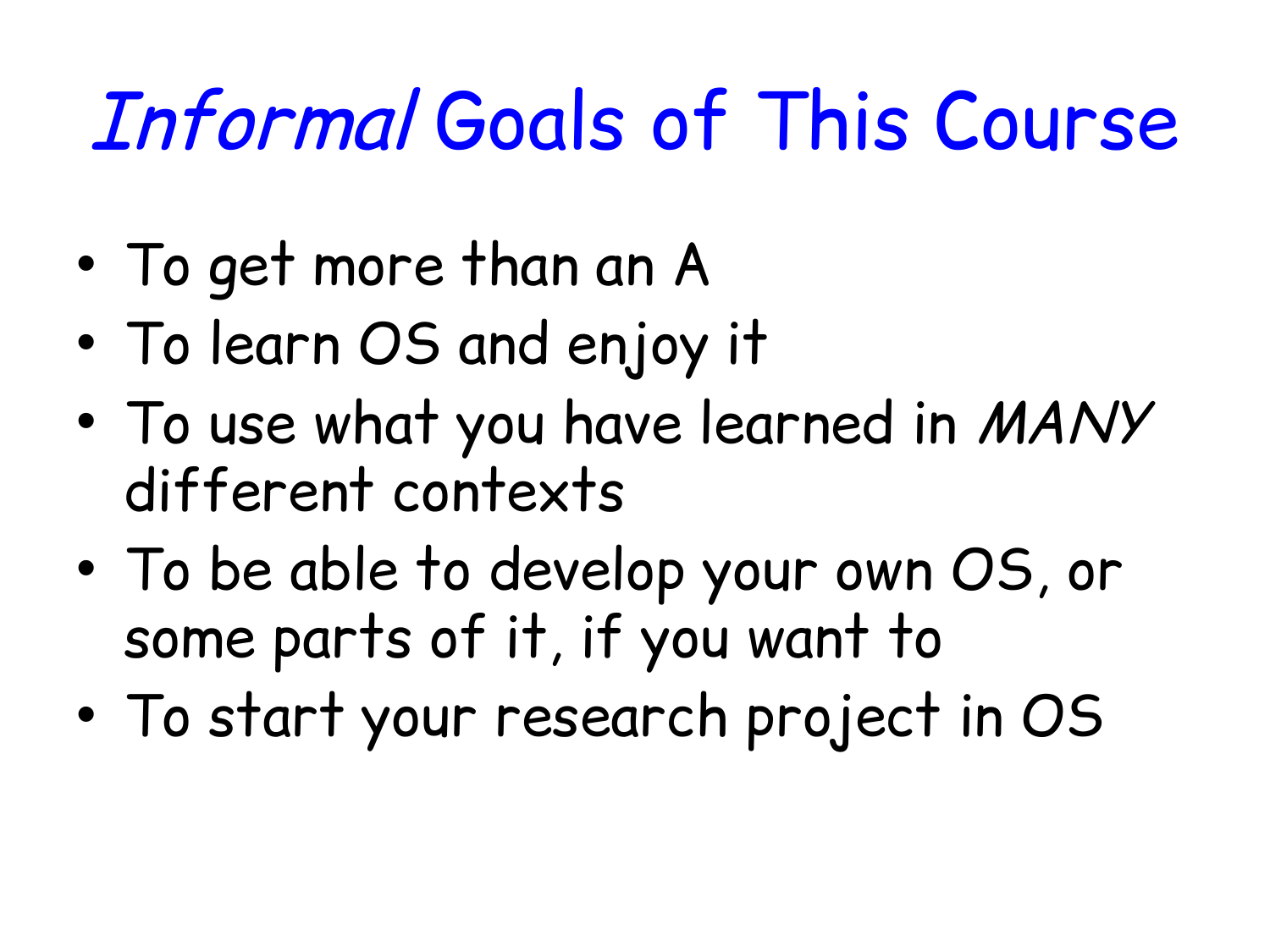

# Informal Goals of This Course
To get more than an A
To learn OS and enjoy it
To use what you have learned in MANY different contexts
To be able to develop your own OS, or some parts of it, if you want to
To start your research project in OS